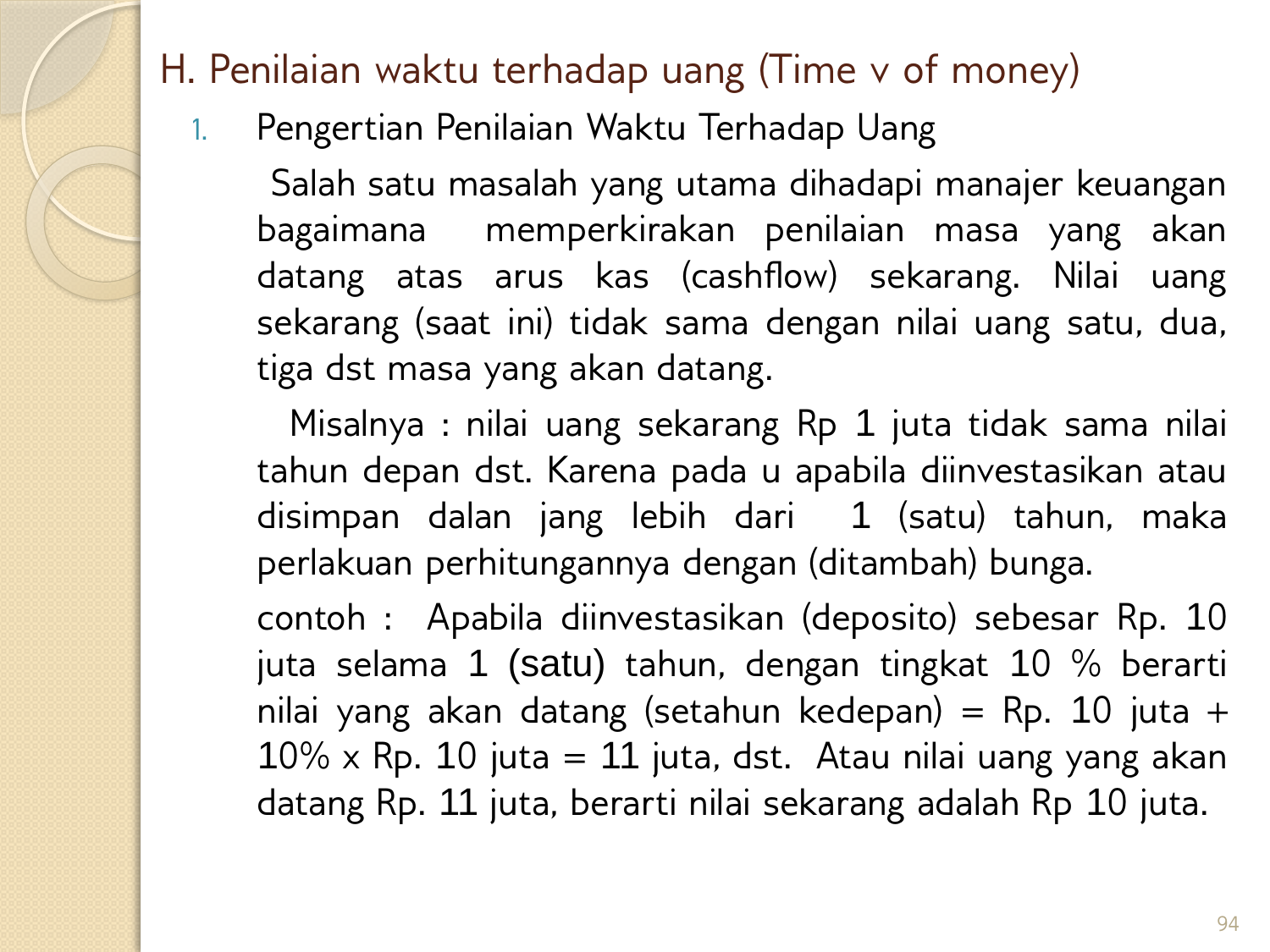

# H. Penilaian waktu terhadap uang (Time v of money)

Pengertian Penilaian Waktu Terhadap Uang
        Salah satu masalah yang utama dihadapi manajer keuangan bagaimana  memperkirakan penilaian masa yang akan datang atas arus kas (cashflow) sekarang. Nilai uang sekarang (saat ini) tidak sama dengan nilai uang satu, dua, tiga dst masa yang akan datang.
      Misalnya : nilai uang sekarang Rp 1 juta tidak sama nilai tahun depan dst. Karena pada u apabila diinvestasikan atau disimpan dalan jang lebih dari  1 (satu) tahun, maka perlakuan perhitungannya dengan (ditambah) bunga.
	contoh :  Apabila diinvestasikan (deposito) sebesar Rp. 10 juta selama 1 (satu) tahun, dengan tingkat 10 % berarti nilai yang akan datang (setahun kedepan) = Rp. 10 juta + 10% x Rp. 10 juta = 11 juta, dst.  Atau nilai uang yang akan datang Rp. 11 juta, berarti nilai sekarang adalah Rp 10 juta.

94